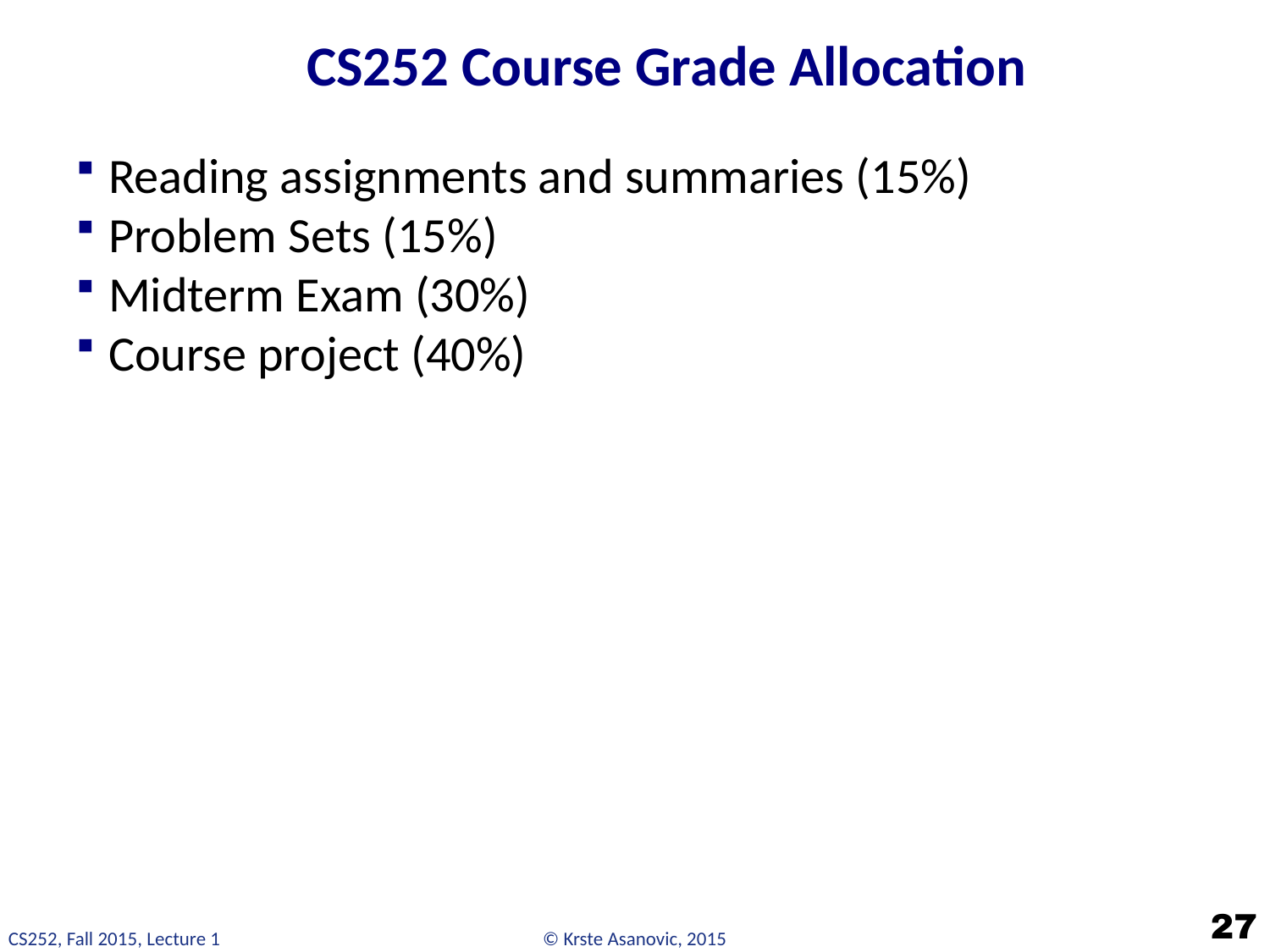

# CS252 Course Grade Allocation
Reading assignments and summaries (15%)
Problem Sets (15%)
Midterm Exam (30%)
Course project (40%)

27